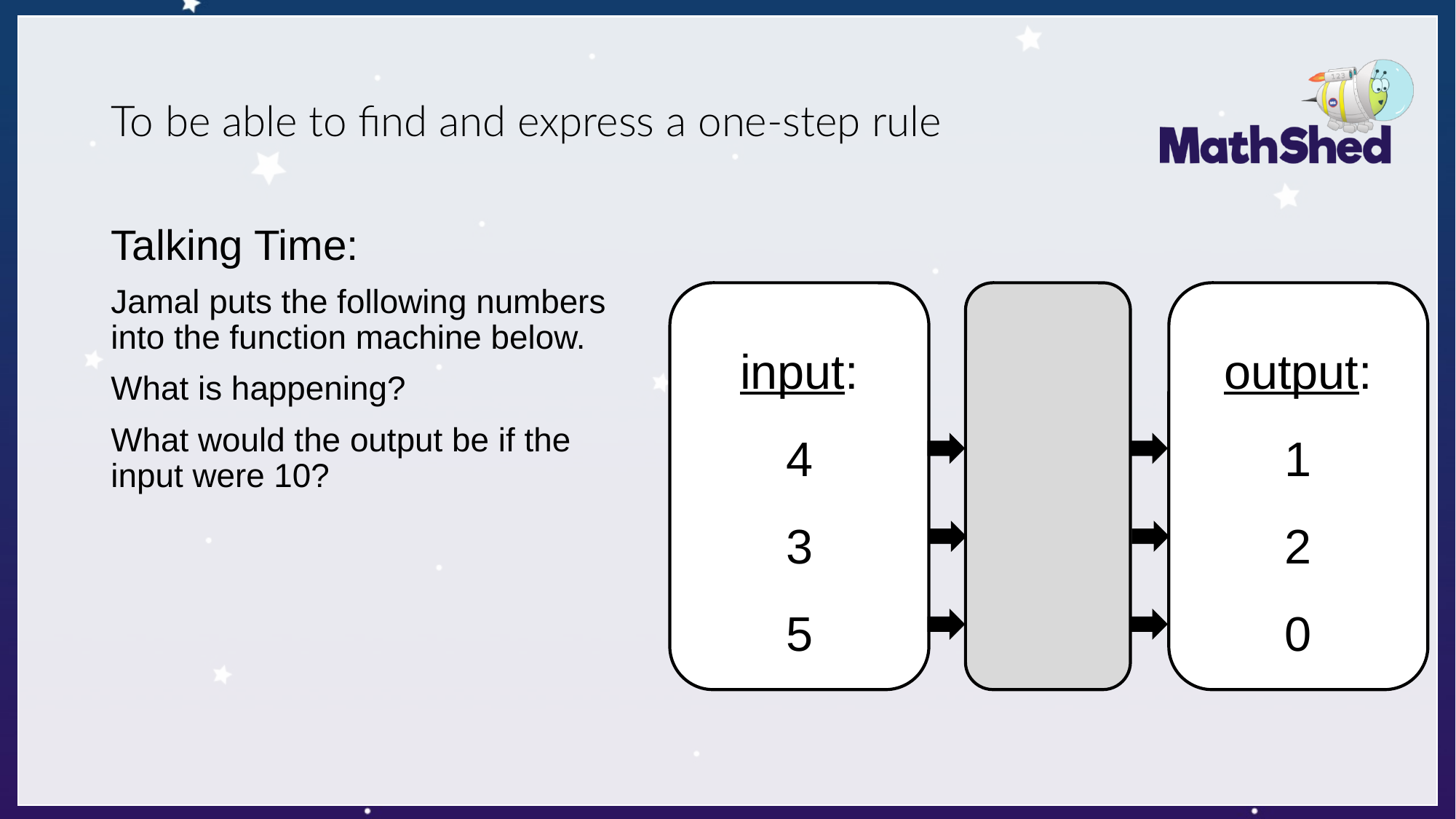

# To be able to find and express a one-step rule
Talking Time:
Jamal puts the following numbers into the function machine below.
What is happening?
What would the output be if the input were 10?

input:
4
3
5

output:
1
2
0